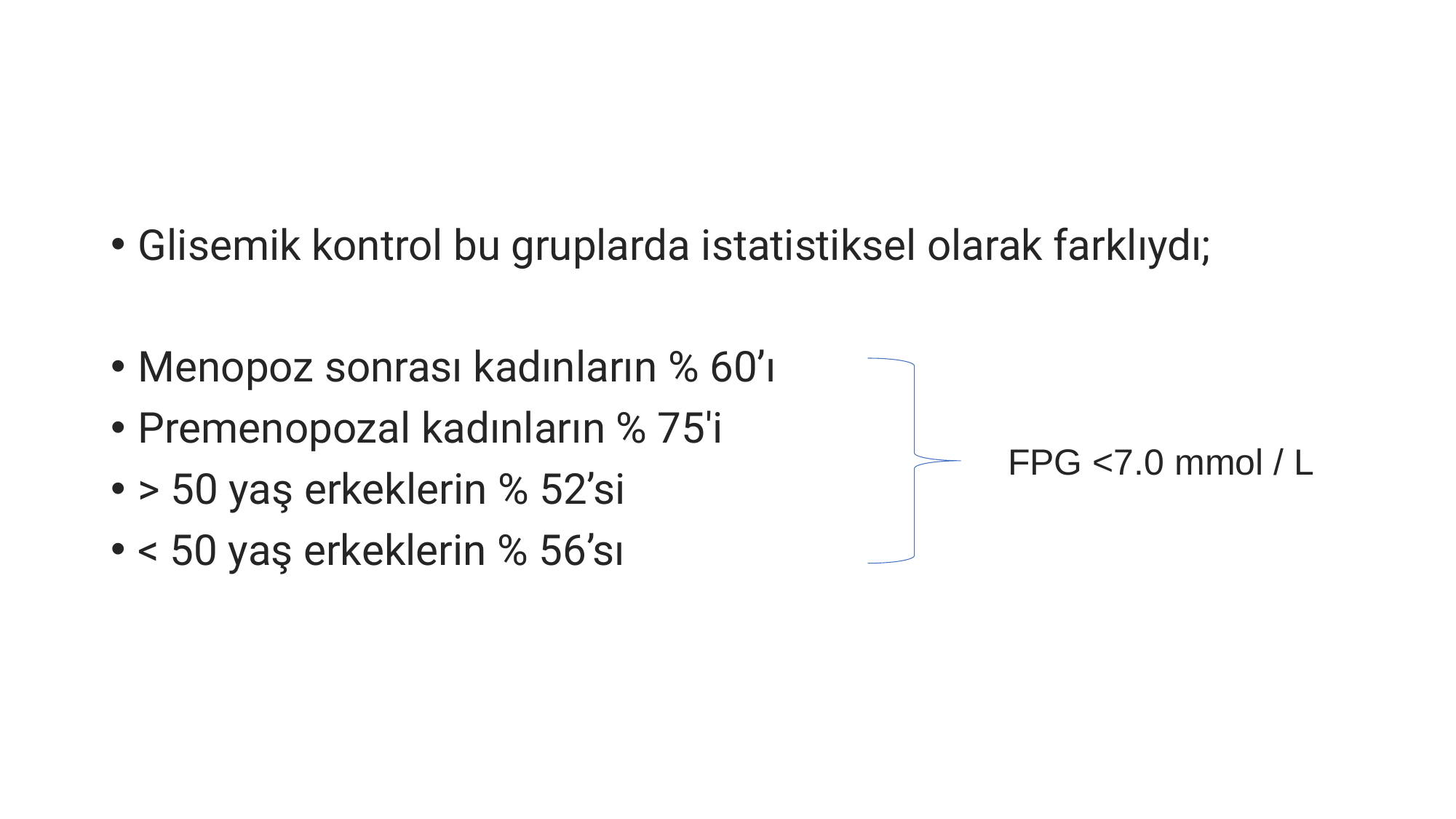

#
Glisemik kontrol bu gruplarda istatistiksel olarak farklıydı;

Menopoz sonrası kadınların % 60’ı
Premenopozal kadınların % 75'i
> 50 yaş erkeklerin % 52’si
< 50 yaş erkeklerin % 56’sı

FPG <7.0 mmol / L